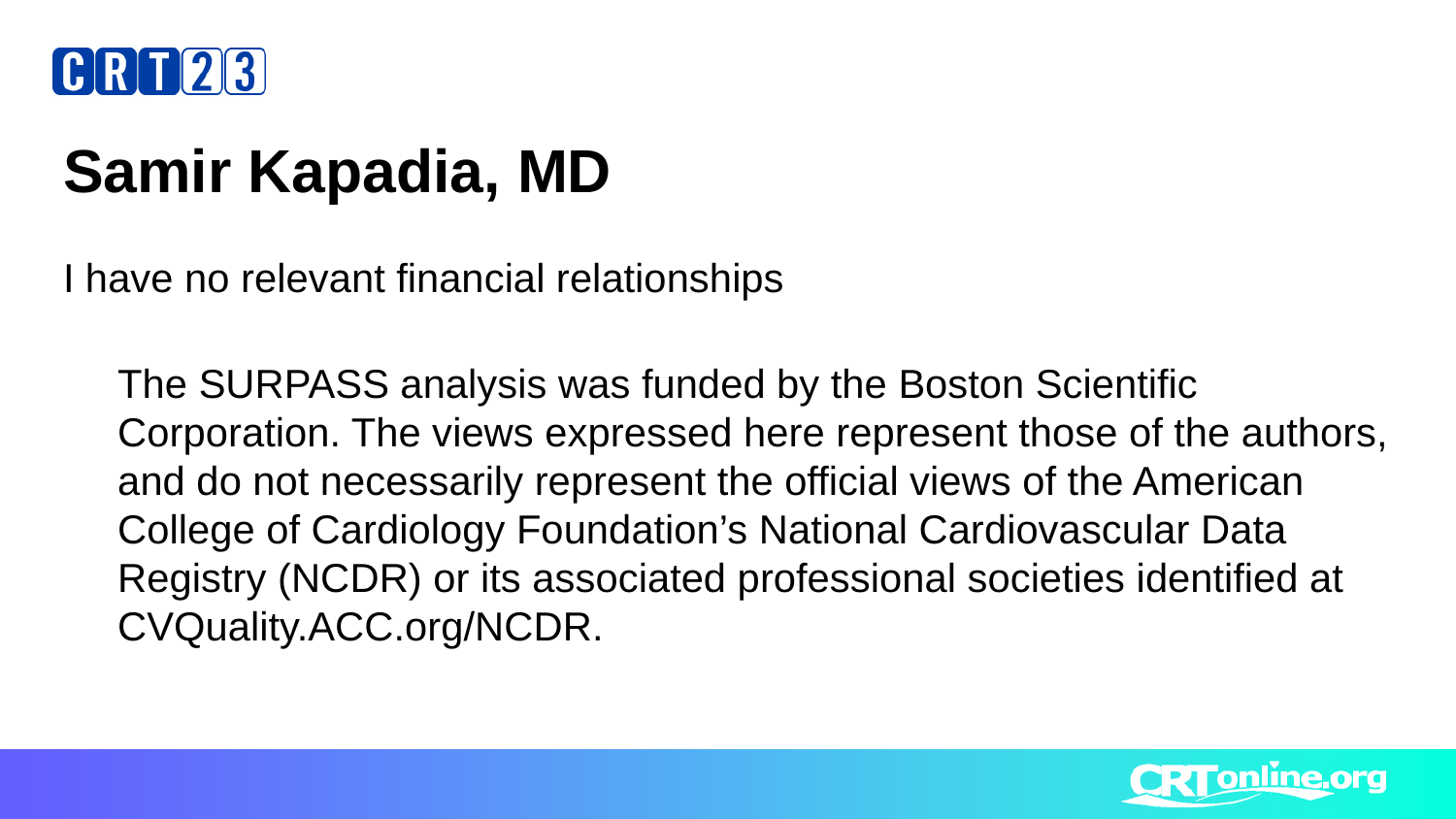

Samir Kapadia, MD

I have no relevant financial relationships
The SURPASS analysis was funded by the Boston Scientific Corporation. The views expressed here represent those of the authors, and do not necessarily represent the official views of the American College of Cardiology Foundation’s National Cardiovascular Data Registry (NCDR) or its associated professional societies identified at CVQuality.ACC.org/NCDR.